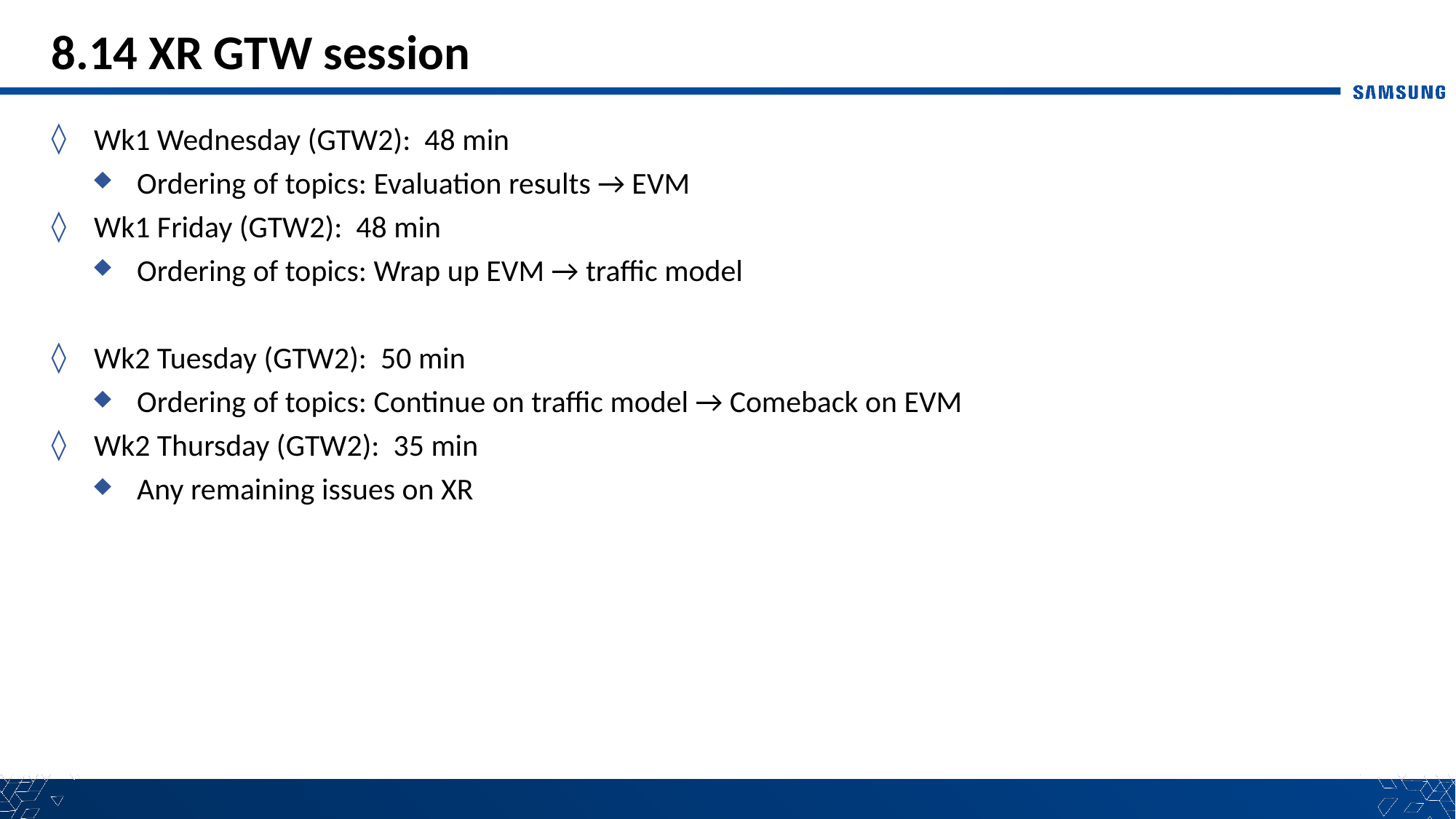

# 8.14 XR GTW session
Wk1 Wednesday (GTW2):  48 min
Ordering of topics: Evaluation results → EVM
Wk1 Friday (GTW2):  48 min
Ordering of topics: Wrap up EVM → traffic model

Wk2 Tuesday (GTW2):  50 min
Ordering of topics: Continue on traffic model → Comeback on EVM
Wk2 Thursday (GTW2):  35 min
Any remaining issues on XR